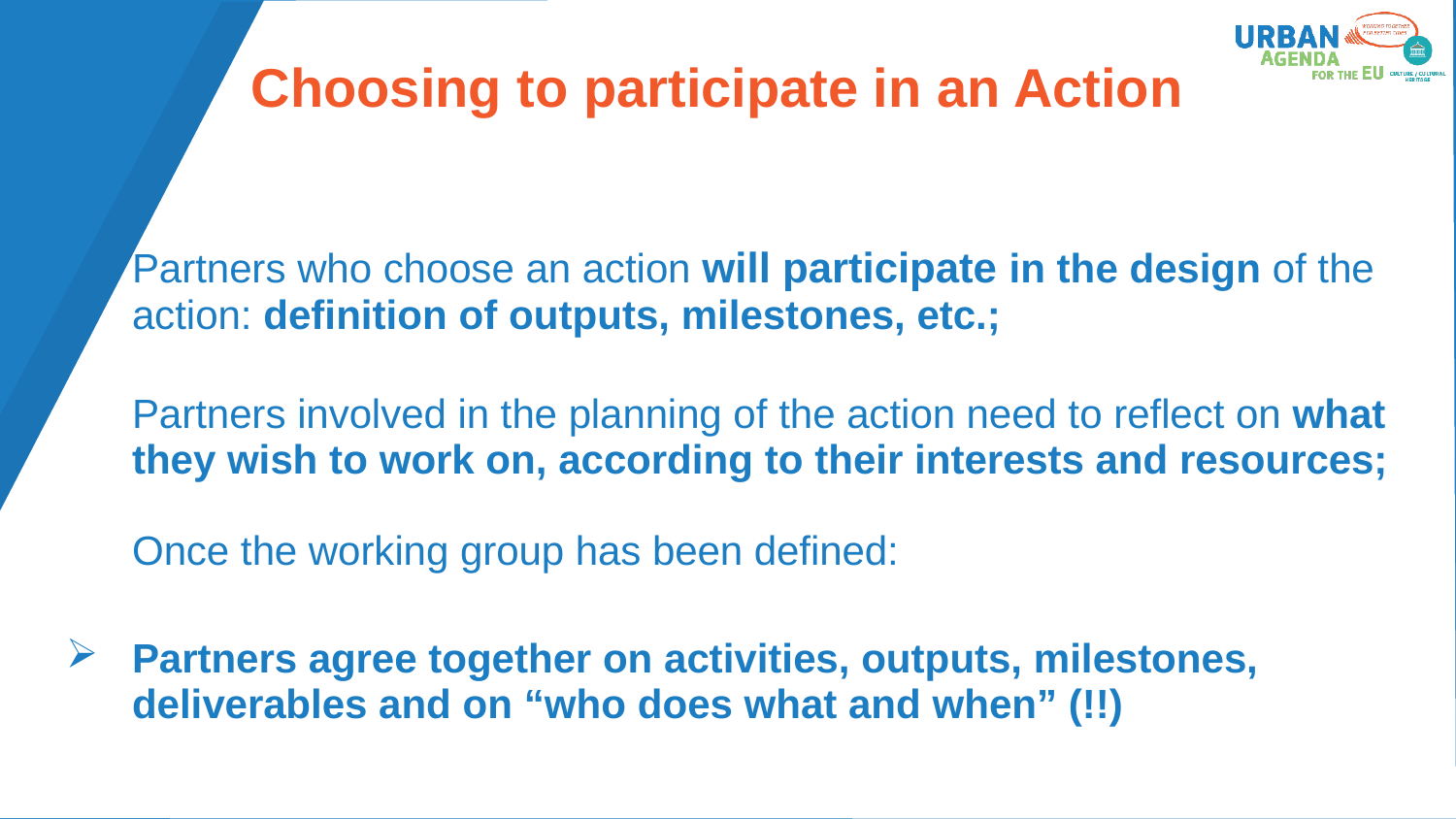

# Choosing to participate in an Action

	Partners who choose an action will participate in the design of the action: definition of outputs, milestones, etc.;
Partners involved in the planning of the action need to reflect on what they wish to work on, according to their interests and resources;
Once the working group has been defined:

Partners agree together on activities, outputs, milestones, deliverables and on “who does what and when” (!!)